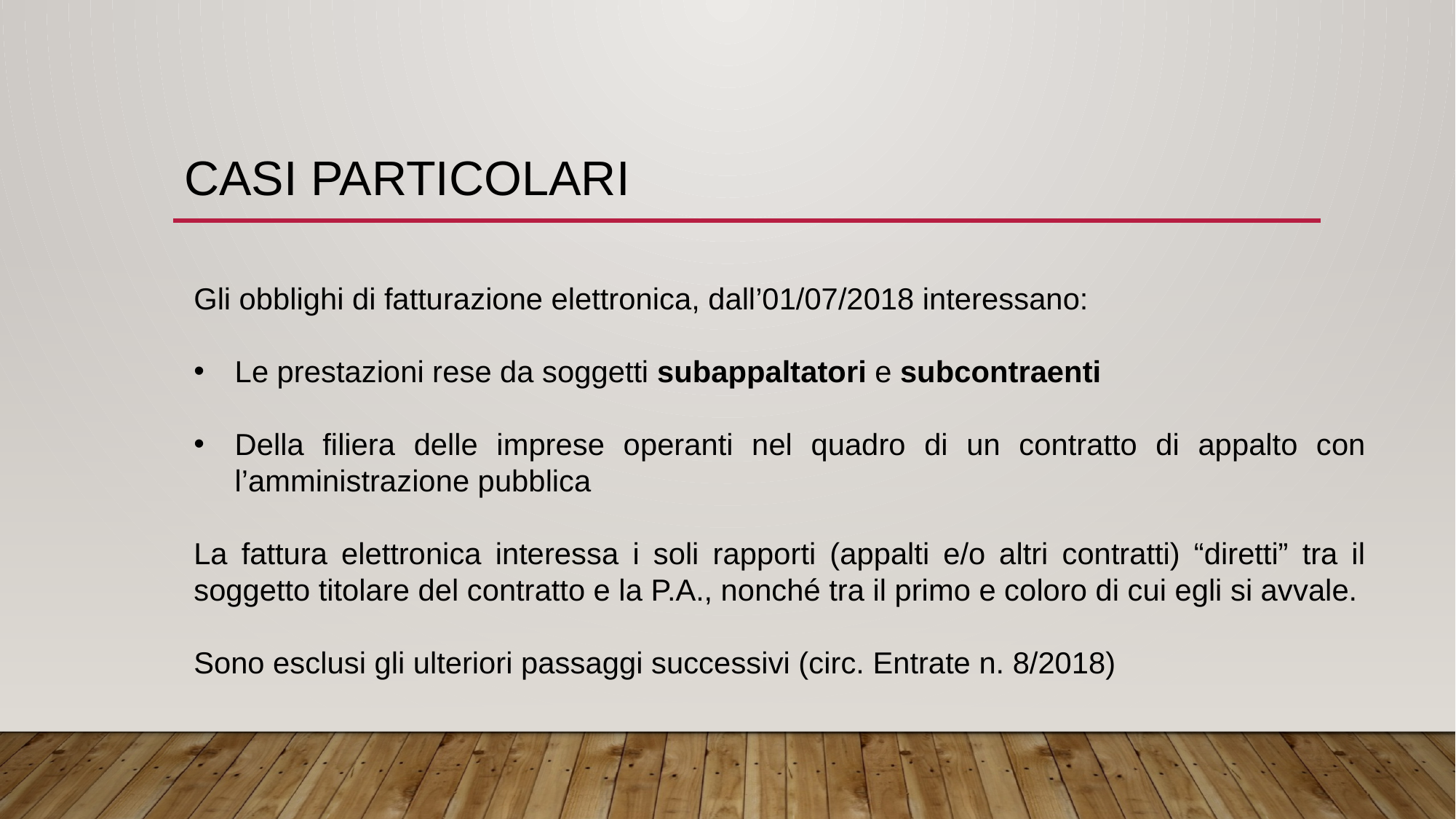

# casi particolari
Gli obblighi di fatturazione elettronica, dall’01/07/2018 interessano:

Le prestazioni rese da soggetti subappaltatori e subcontraenti

Della filiera delle imprese operanti nel quadro di un contratto di appalto con l’amministrazione pubblica

La fattura elettronica interessa i soli rapporti (appalti e/o altri contratti) “diretti” tra il soggetto titolare del contratto e la P.A., nonché tra il primo e coloro di cui egli si avvale.

Sono esclusi gli ulteriori passaggi successivi (circ. Entrate n. 8/2018)